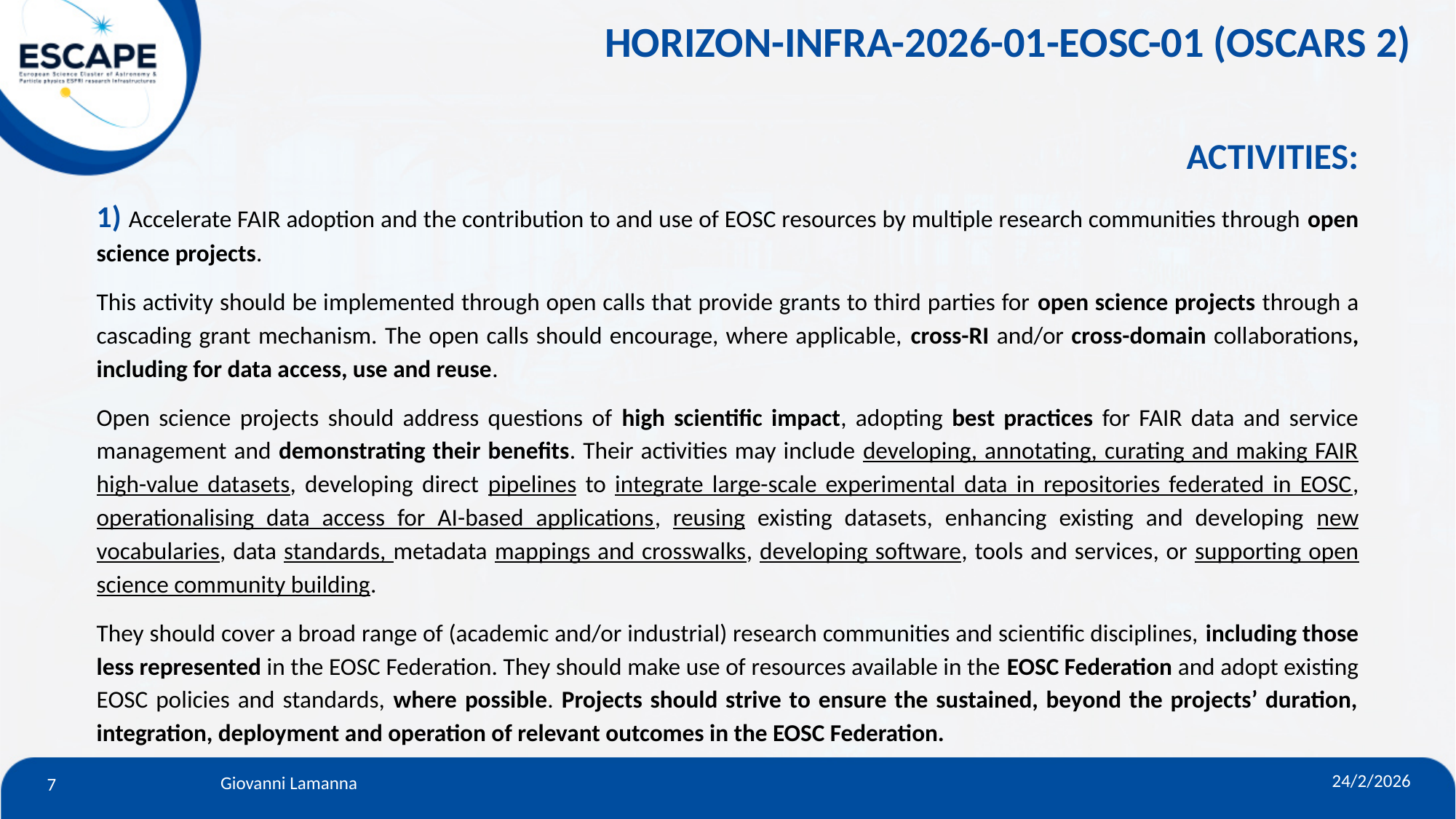

HORIZON-INFRA-2026-01-EOSC-01 (OSCARS 2)
ACTIVITIES:
1) Accelerate FAIR adoption and the contribution to and use of EOSC resources by multiple research communities through open science projects.
This activity should be implemented through open calls that provide grants to third parties for open science projects through a cascading grant mechanism. The open calls should encourage, where applicable, cross-RI and/or cross-domain collaborations, including for data access, use and reuse.
Open science projects should address questions of high scientific impact, adopting best practices for FAIR data and service management and demonstrating their benefits. Their activities may include developing, annotating, curating and making FAIR high-value datasets, developing direct pipelines to integrate large-scale experimental data in repositories federated in EOSC, operationalising data access for AI-based applications, reusing existing datasets, enhancing existing and developing new vocabularies, data standards, metadata mappings and crosswalks, developing software, tools and services, or supporting open science community building.
They should cover a broad range of (academic and/or industrial) research communities and scientific disciplines, including those less represented in the EOSC Federation. They should make use of resources available in the EOSC Federation and adopt existing EOSC policies and standards, where possible. Projects should strive to ensure the sustained, beyond the projects’ duration, integration, deployment and operation of relevant outcomes in the EOSC Federation.
7
24/2/2026
Giovanni Lamanna